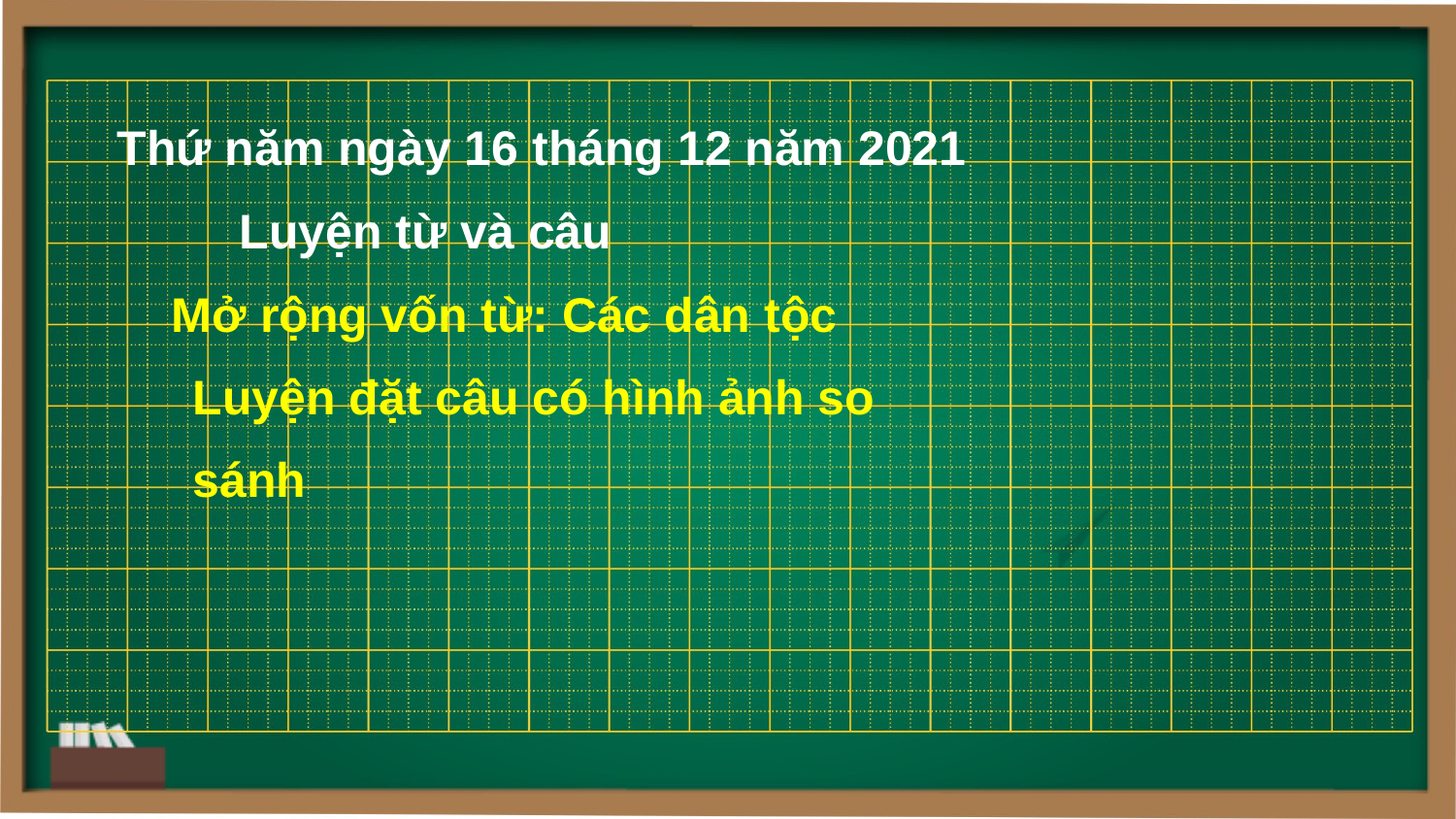

Thứ năm ngày 16 tháng 12 năm 2021
         Luyện từ và câu
    Mở rộng vốn từ: Các dân tộc
Luyện đặt câu có hình ảnh so sánh